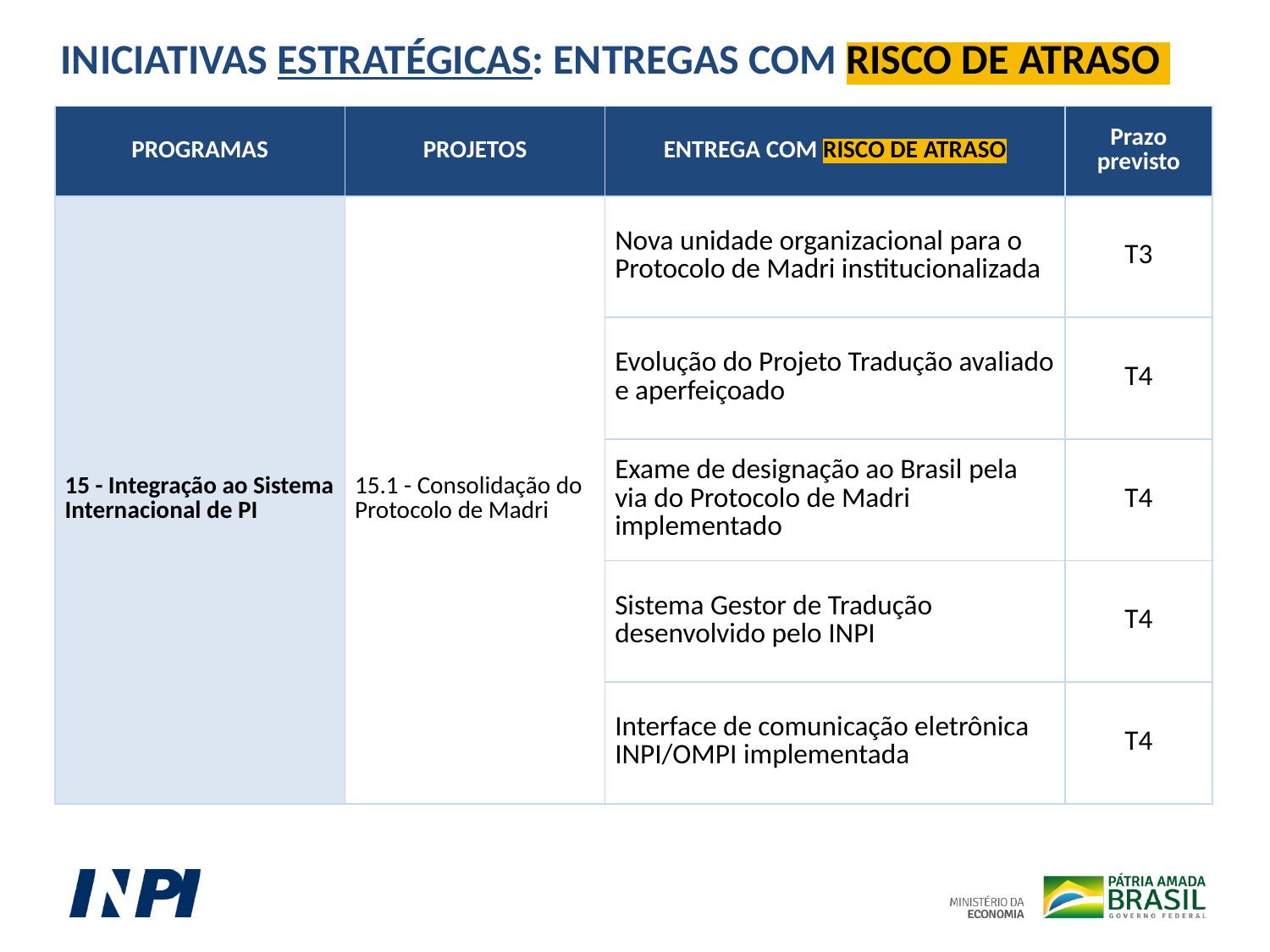

INICIATIVAS ESTRATÉGICAS: ENTREGAS COM RISCO DE ATRASO
| PROGRAMAS | PROJETOS | ENTREGA COM RISCO DE ATRASO | Prazo previsto |
| --- | --- | --- | --- |
| 15 - Integração ao Sistema Internacional de PI | 15.1 - Consolidação do Protocolo de Madri | Nova unidade organizacional para o Protocolo de Madri institucionalizada | T3 |
|  |  | Evolução do Projeto Tradução avaliado e aperfeiçoado | T4 |
|  |  | Exame de designação ao Brasil pela via do Protocolo de Madri implementado | T4 |
|  |  | Sistema Gestor de Tradução desenvolvido pelo INPI | T4 |
|  |  | Interface de comunicação eletrônica INPI/OMPI implementada | T4 |